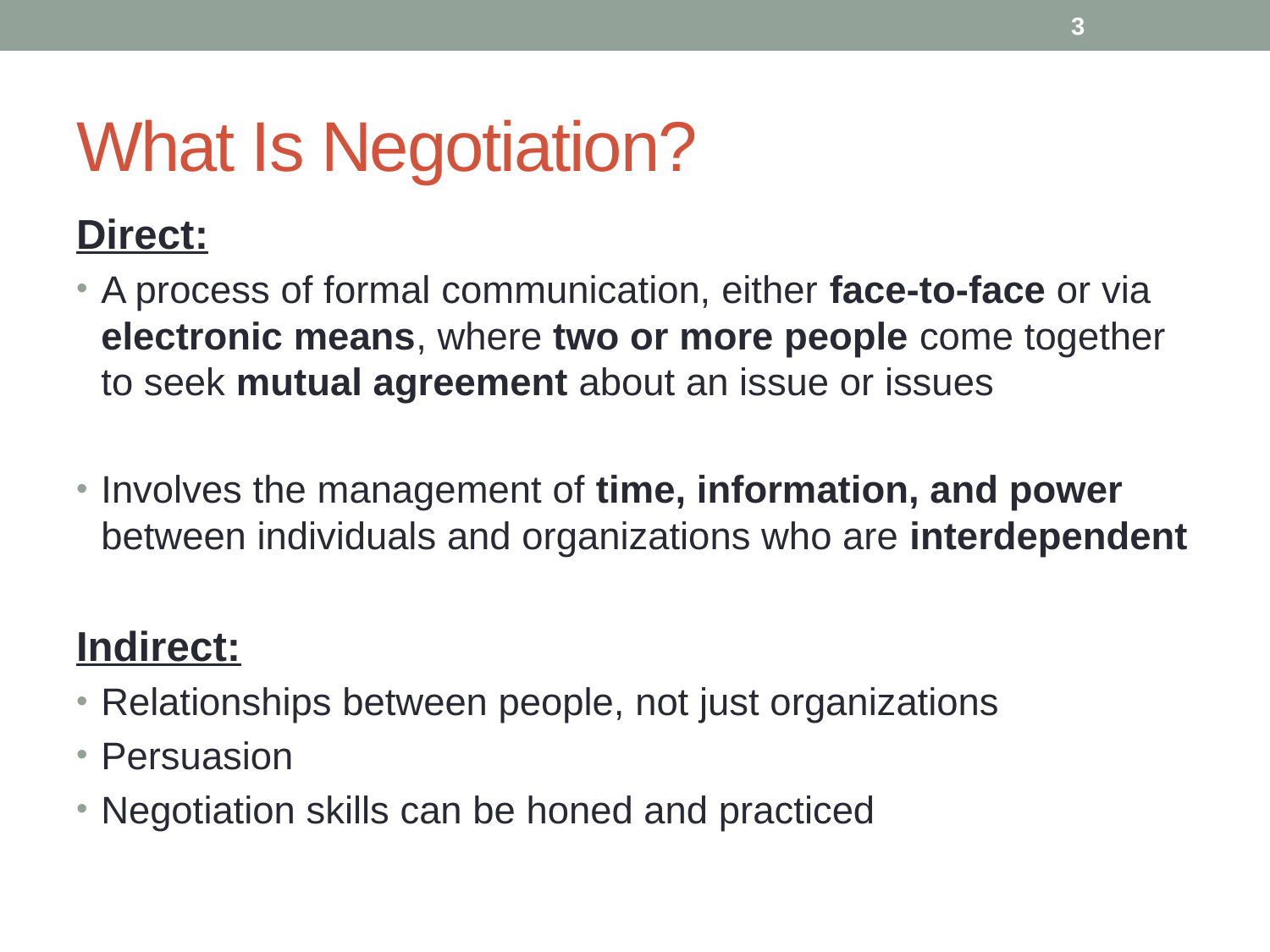

3
# What Is Negotiation?
Direct:
A process of formal communication, either face-to-face or via electronic means, where two or more people come together to seek mutual agreement about an issue or issues

Involves the management of time, information, and power between individuals and organizations who are interdependent

Indirect:
Relationships between people, not just organizations
Persuasion
Negotiation skills can be honed and practiced